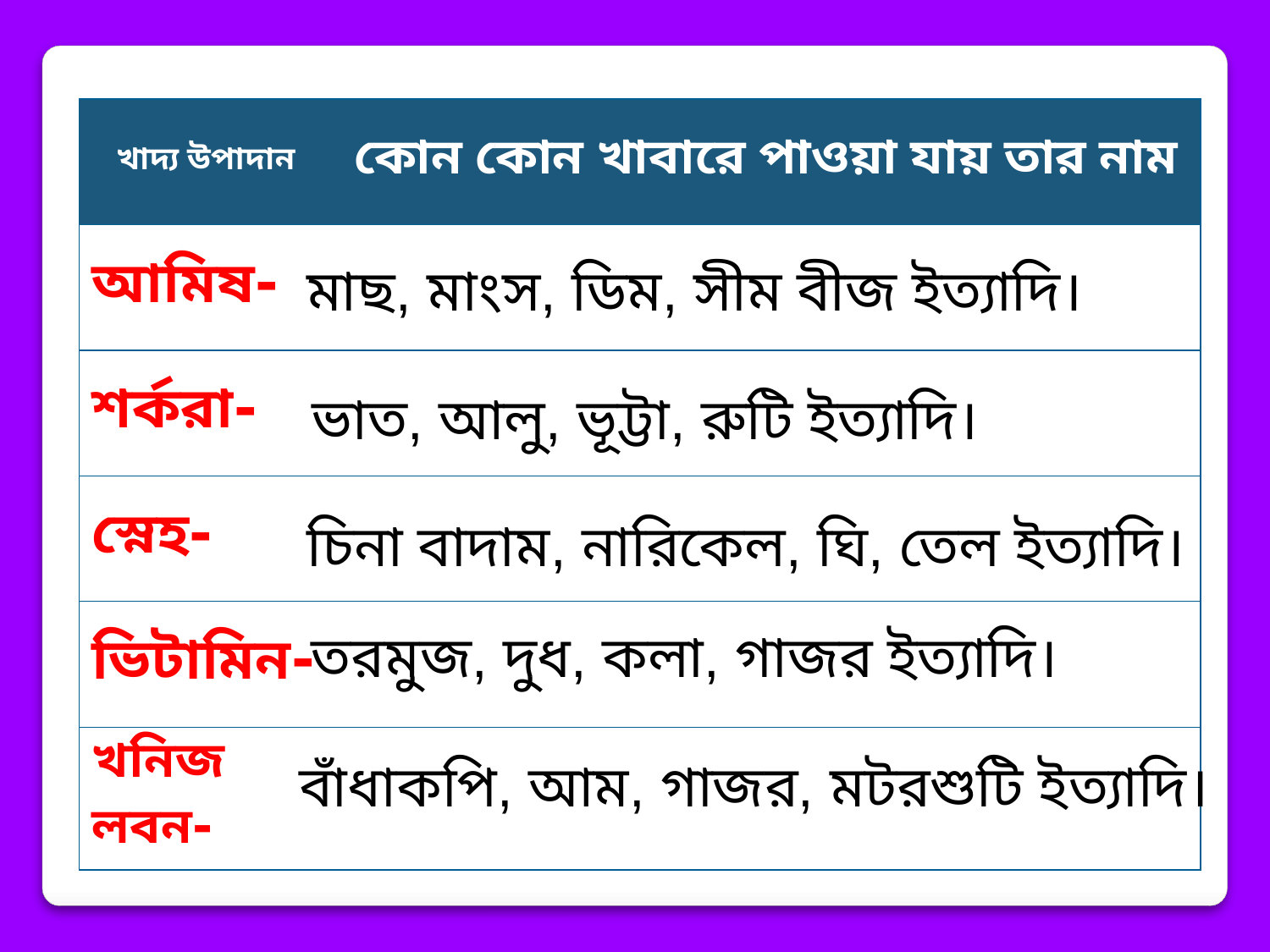

| খাদ্য উপাদান | কোন কোন খাবারে পাওয়া যায় তার নাম |
| --- | --- |
| আমিষ- |  |
| শর্করা- |  |
| স্নেহ- |  |
| ভিটামিন- |  |
| খনিজ লবন- |  |
মাছ, মাংস, ডিম, সীম বীজ ইত্যাদি।
ভাত, আলু, ভূট্টা, রুটি ইত্যাদি।
চিনা বাদাম, নারিকেল, ঘি, তেল ইত্যাদি।
তরমুজ, দুধ, কলা, গাজর ইত্যাদি।
বাঁধাকপি, আম, গাজর, মটরশুটি ইত্যাদি।